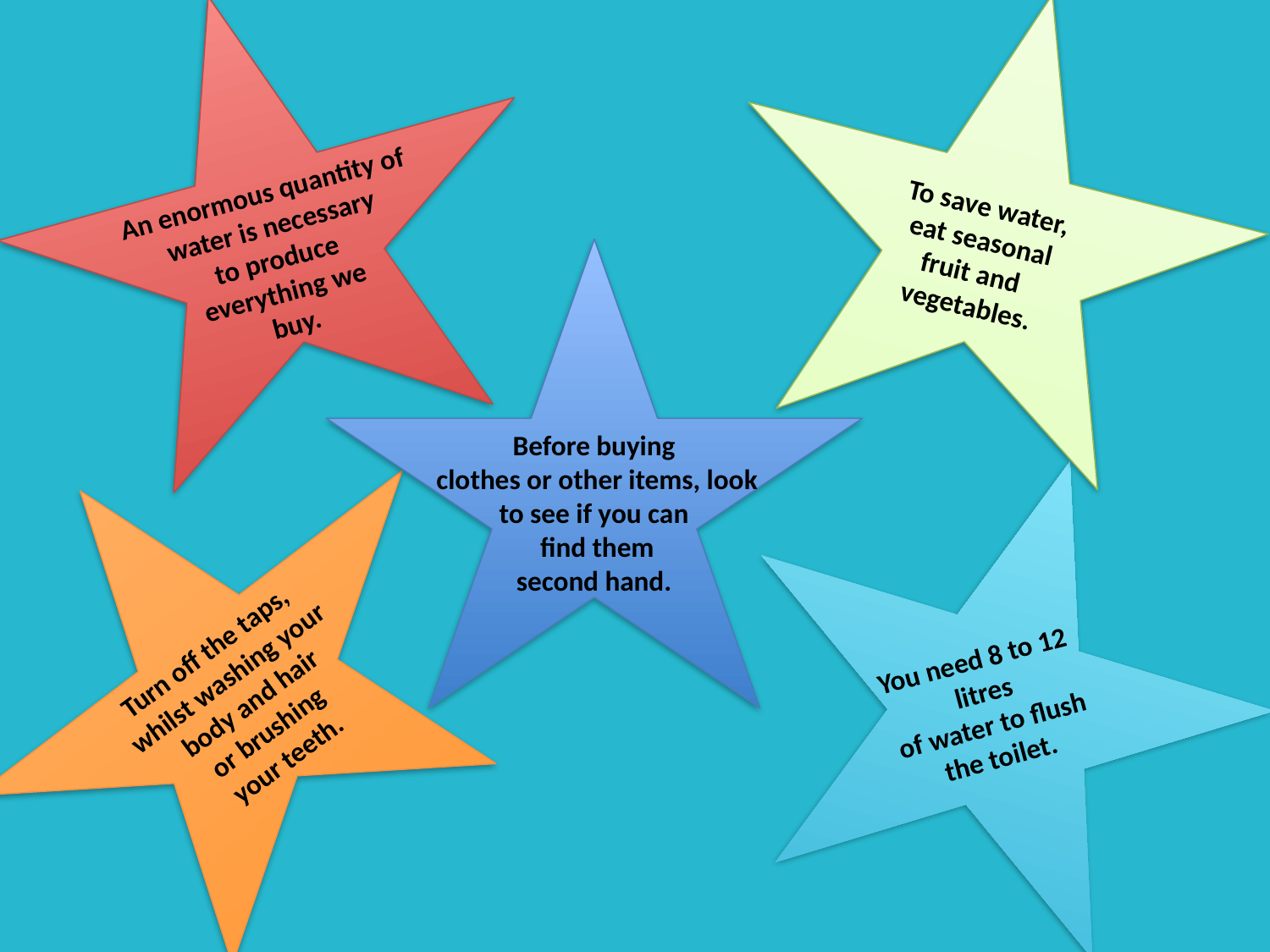

An enormous quantity of
water is necessary
to produce
everything we
buy.
To save water,
eat seasonal
fruit and
vegetables.

Before buying
clothes or other items, look to see if you can
find them
second hand.

Turn off the taps,
whilst washing your
 body and hair
or brushing
your teeth.
You need 8 to 12
litres
of water to flush
the toilet.